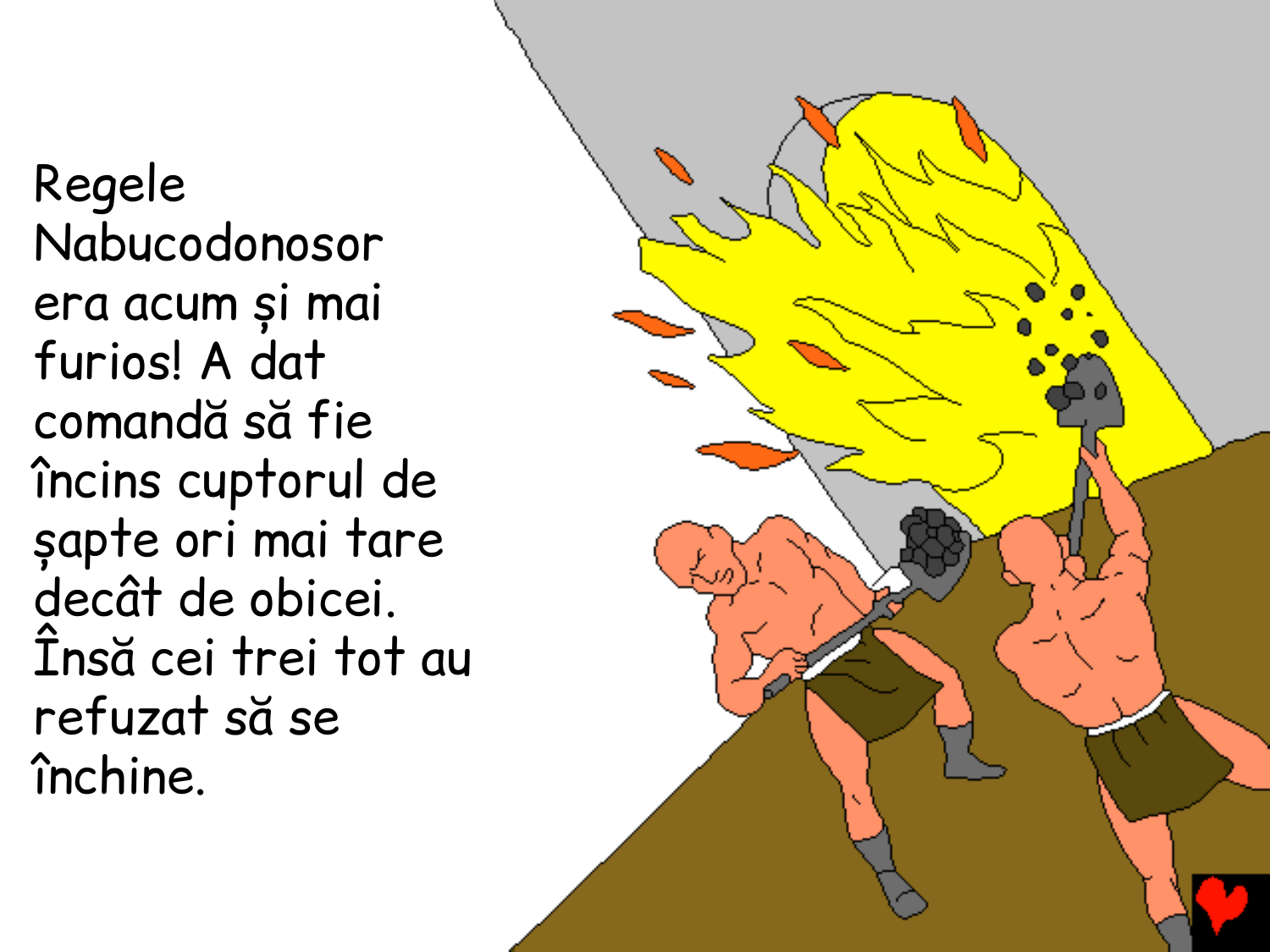

Regele Nabucodonosor era acum și mai furios! A dat comandă să fie încins cuptorul de șapte ori mai tare decât de obicei. Însă cei trei tot au refuzat să se închine.